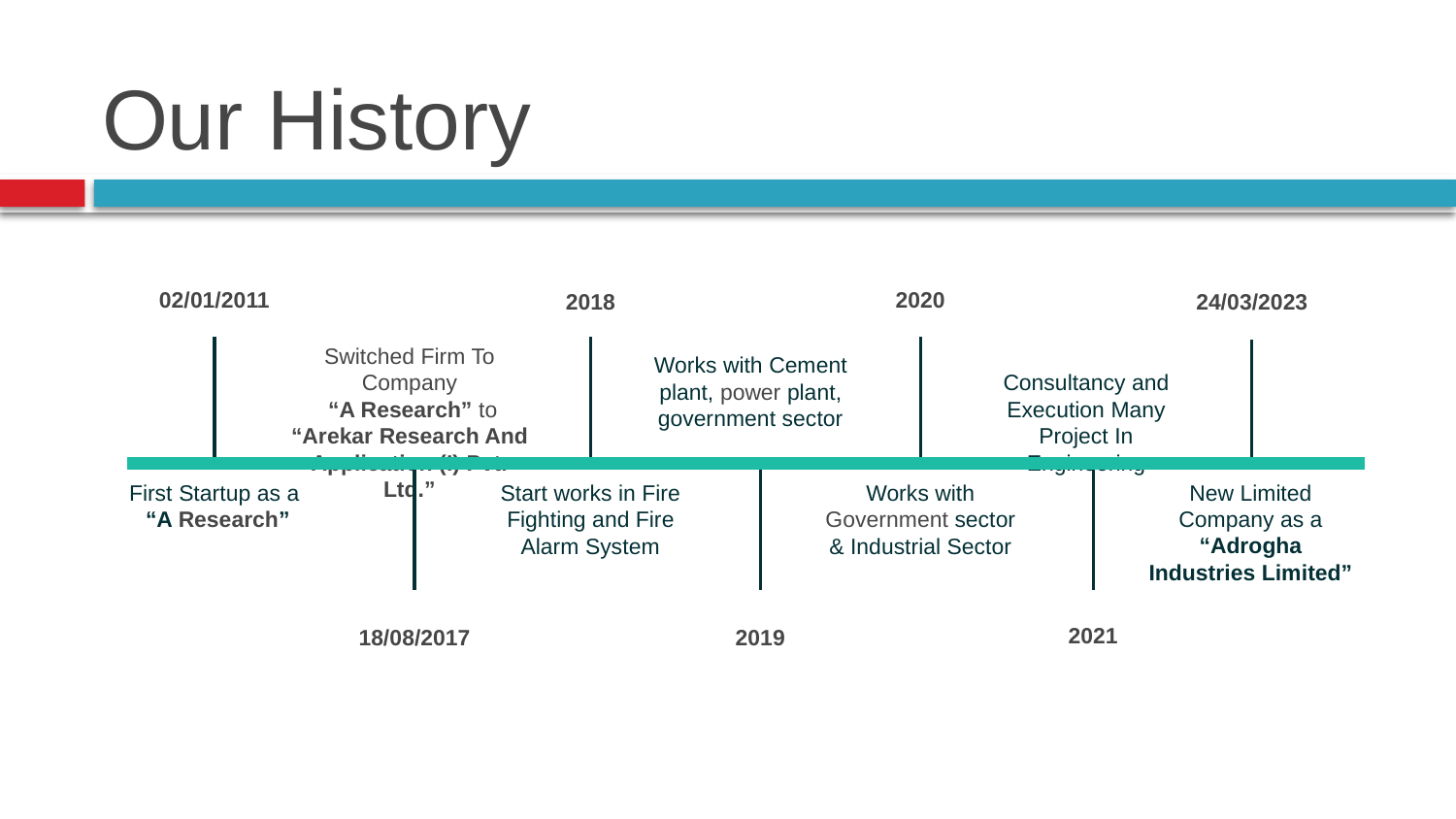

# Our History
2020
02/01/2011
24/03/2023
2018
Switched Firm To Company
 “A Research” to “Arekar Research And Application (I) Pvt. Ltd.”
Works with Cement plant, power plant, government sector
Consultancy and Execution Many Project In Engineering
First Startup as a
 “A Research”
Start works in Fire Fighting and Fire Alarm System
Works with Government sector & Industrial Sector
New Limited Company as a
“Adrogha Industries Limited”
2021
18/08/2017
2019